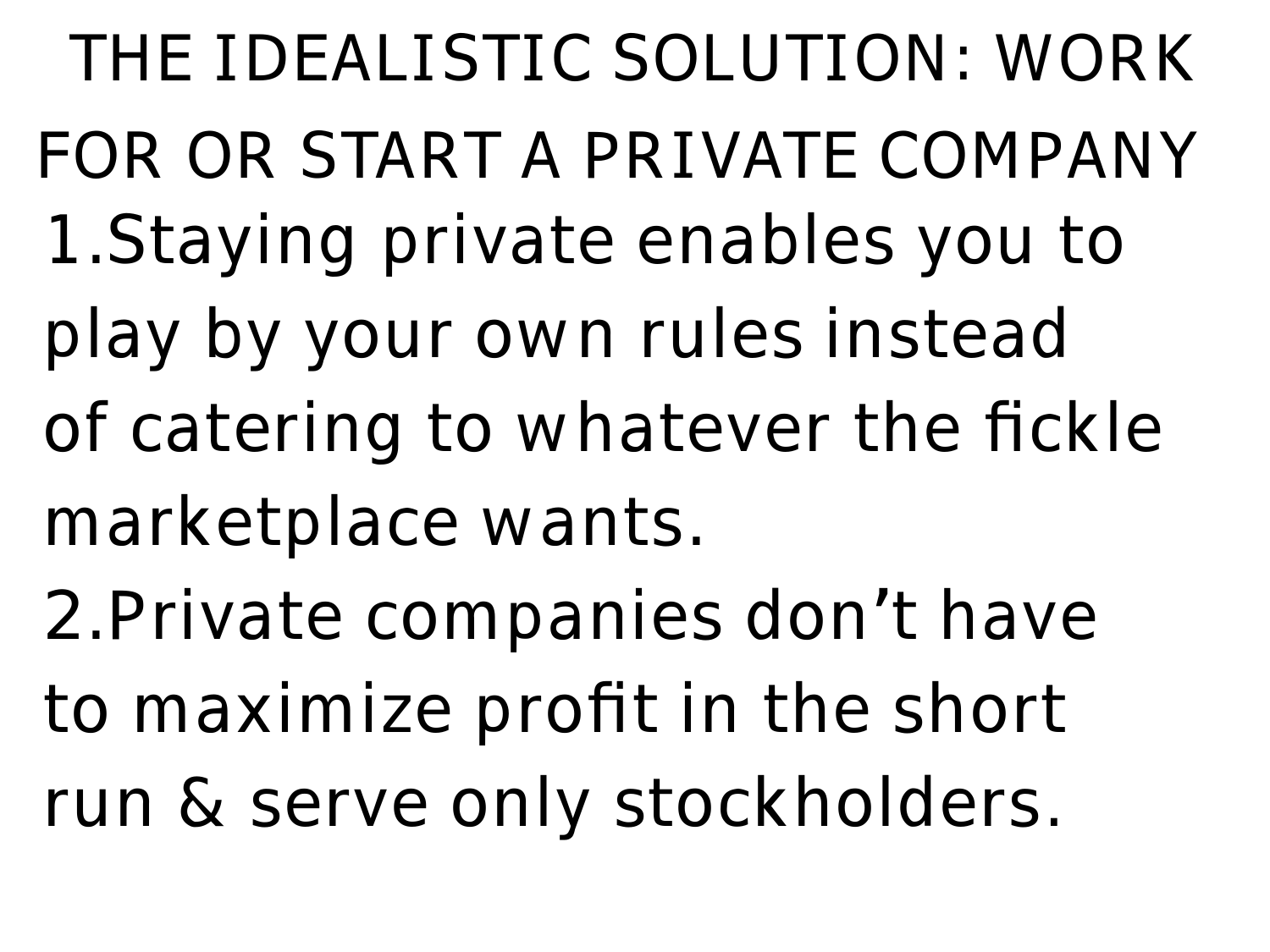

# THE IDEALISTIC SOLUTION: WORK FOR OR START A PRIVATE COMPANY
1.Staying private enables you to
play by your own rules instead
of catering to whatever the fickle
marketplace wants.
2.Private companies don’t have
to maximize profit in the short
run & serve only stockholders.